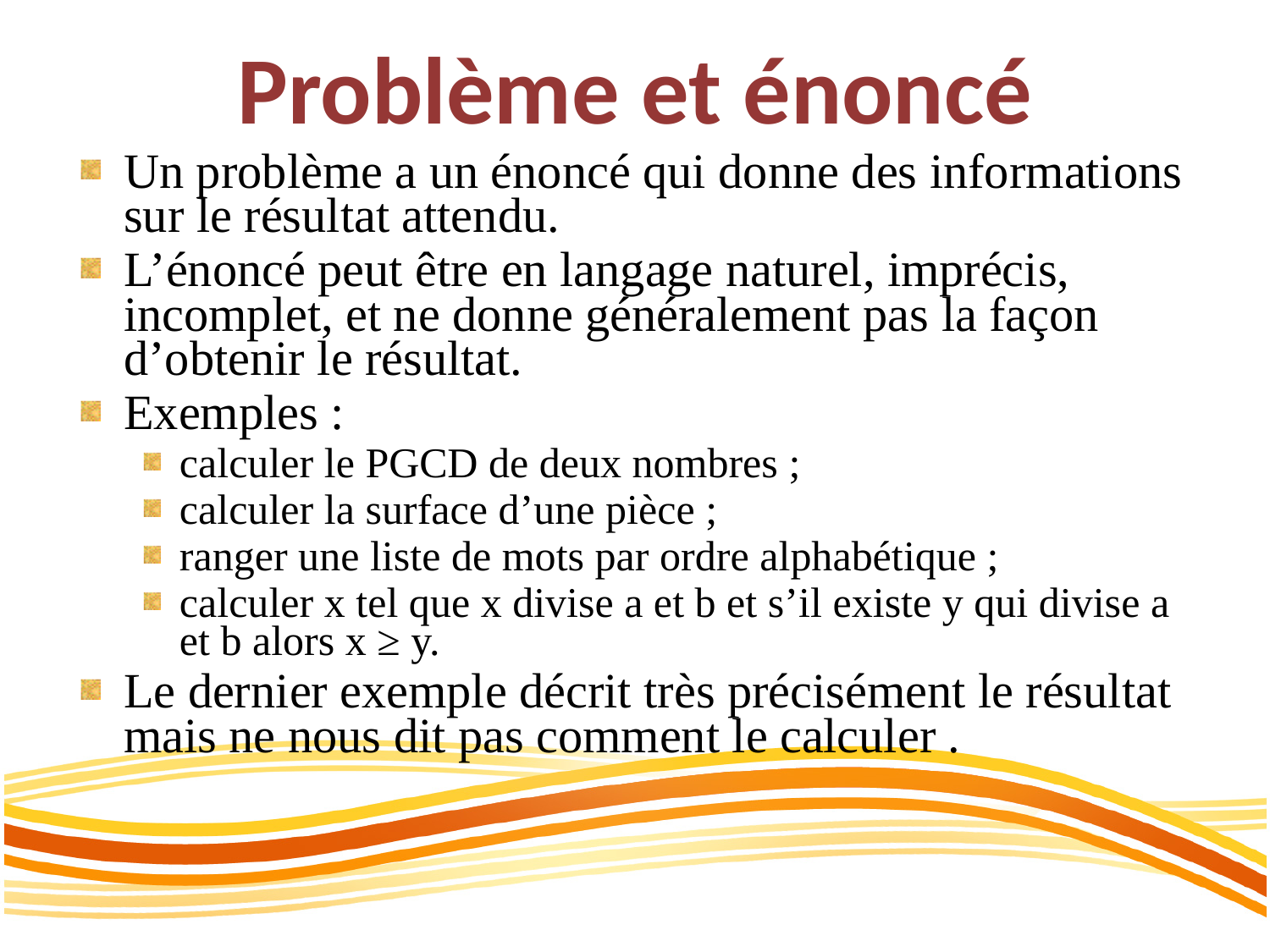

# Problème et énoncé
Un problème a un énoncé qui donne des informations sur le résultat attendu.
L’énoncé peut être en langage naturel, imprécis, incomplet, et ne donne généralement pas la façon d’obtenir le résultat.
Exemples :
calculer le PGCD de deux nombres ;
calculer la surface d’une pièce ;
ranger une liste de mots par ordre alphabétique ;
calculer x tel que x divise a et b et s’il existe y qui divise a et b alors x ≥ y.
Le dernier exemple décrit très précisément le résultat mais ne nous dit pas comment le calculer .